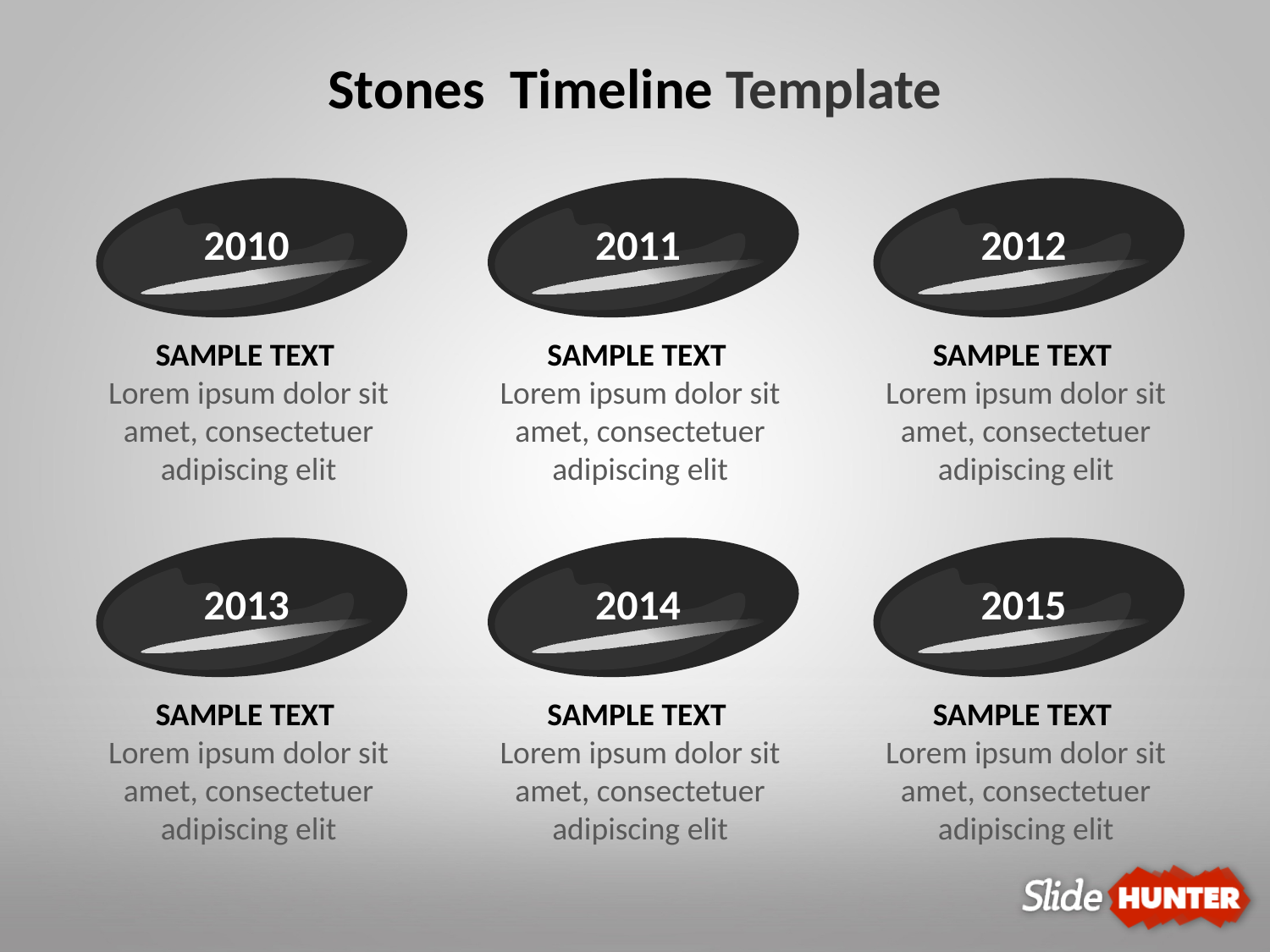

Stones  Timeline Template

2010
2011
2012
SAMPLE TEXT
Lorem ipsum dolor sit amet, consectetuer adipiscing elit
SAMPLE TEXT
Lorem ipsum dolor sit amet, consectetuer adipiscing elit
SAMPLE TEXT
Lorem ipsum dolor sit amet, consectetuer adipiscing elit

2013
2014
2015
SAMPLE TEXT
Lorem ipsum dolor sit amet, consectetuer adipiscing elit
SAMPLE TEXT
Lorem ipsum dolor sit amet, consectetuer adipiscing elit
SAMPLE TEXT
Lorem ipsum dolor sit amet, consectetuer adipiscing elit